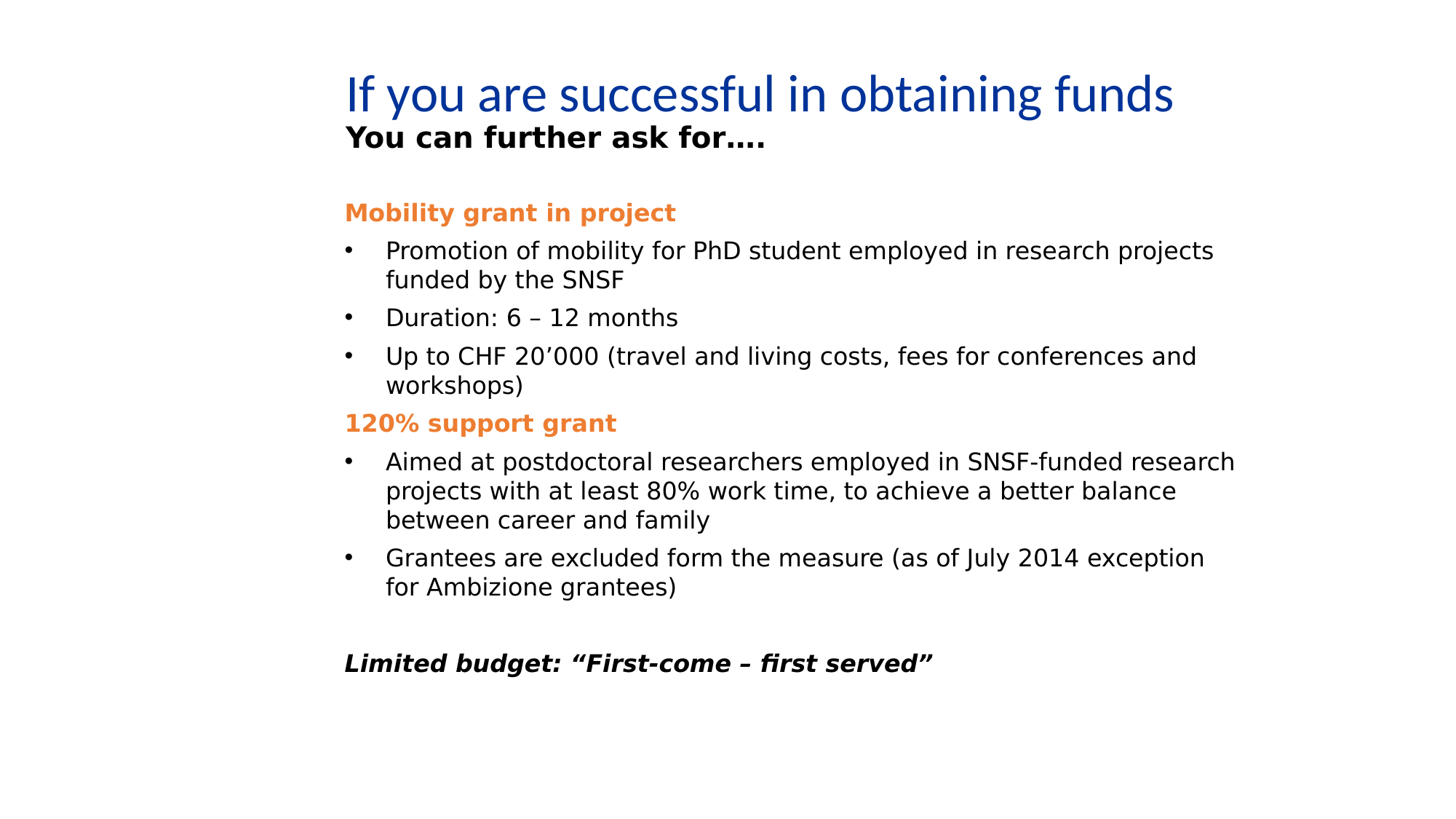

# If you are successful in obtaining funds You can further ask for….
Mobility grant in project
Promotion of mobility for PhD student employed in research projects funded by the SNSF
Duration: 6 – 12 months
Up to CHF 20’000 (travel and living costs, fees for conferences and workshops)
120% support grant
Aimed at postdoctoral researchers employed in SNSF-funded research projects with at least 80% work time, to achieve a better balance between career and family
Grantees are excluded form the measure (as of July 2014 exception for Ambizione grantees)

Limited budget: “First-come – first served”